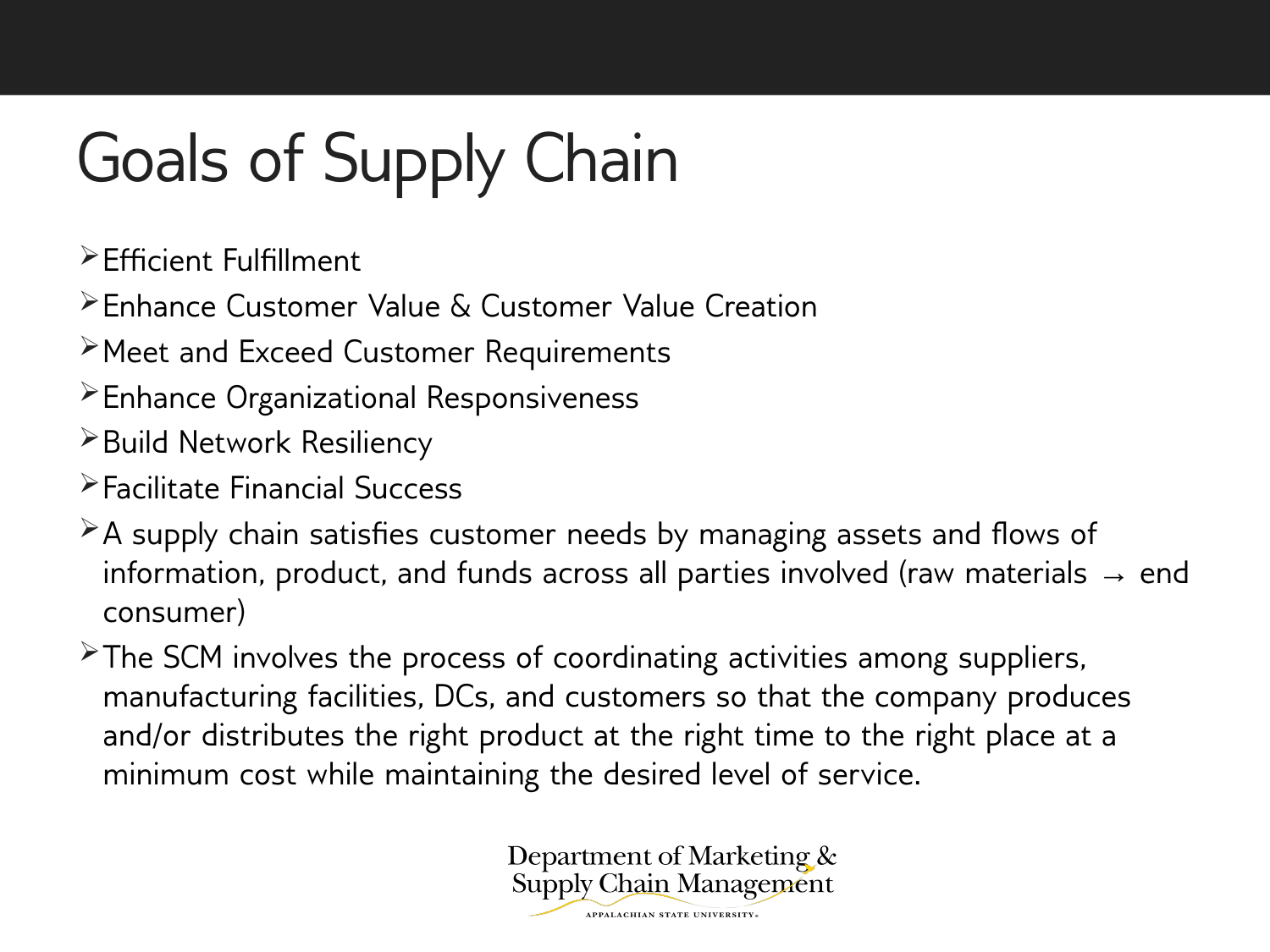

# Goals of Supply Chain
Efficient Fulfillment
Enhance Customer Value & Customer Value Creation
Meet and Exceed Customer Requirements
Enhance Organizational Responsiveness
Build Network Resiliency
Facilitate Financial Success
A supply chain satisfies customer needs by managing assets and flows of information, product, and funds across all parties involved (raw materials → end consumer)
The SCM involves the process of coordinating activities among suppliers, manufacturing facilities, DCs, and customers so that the company produces and/or distributes the right product at the right time to the right place at a minimum cost while maintaining the desired level of service.